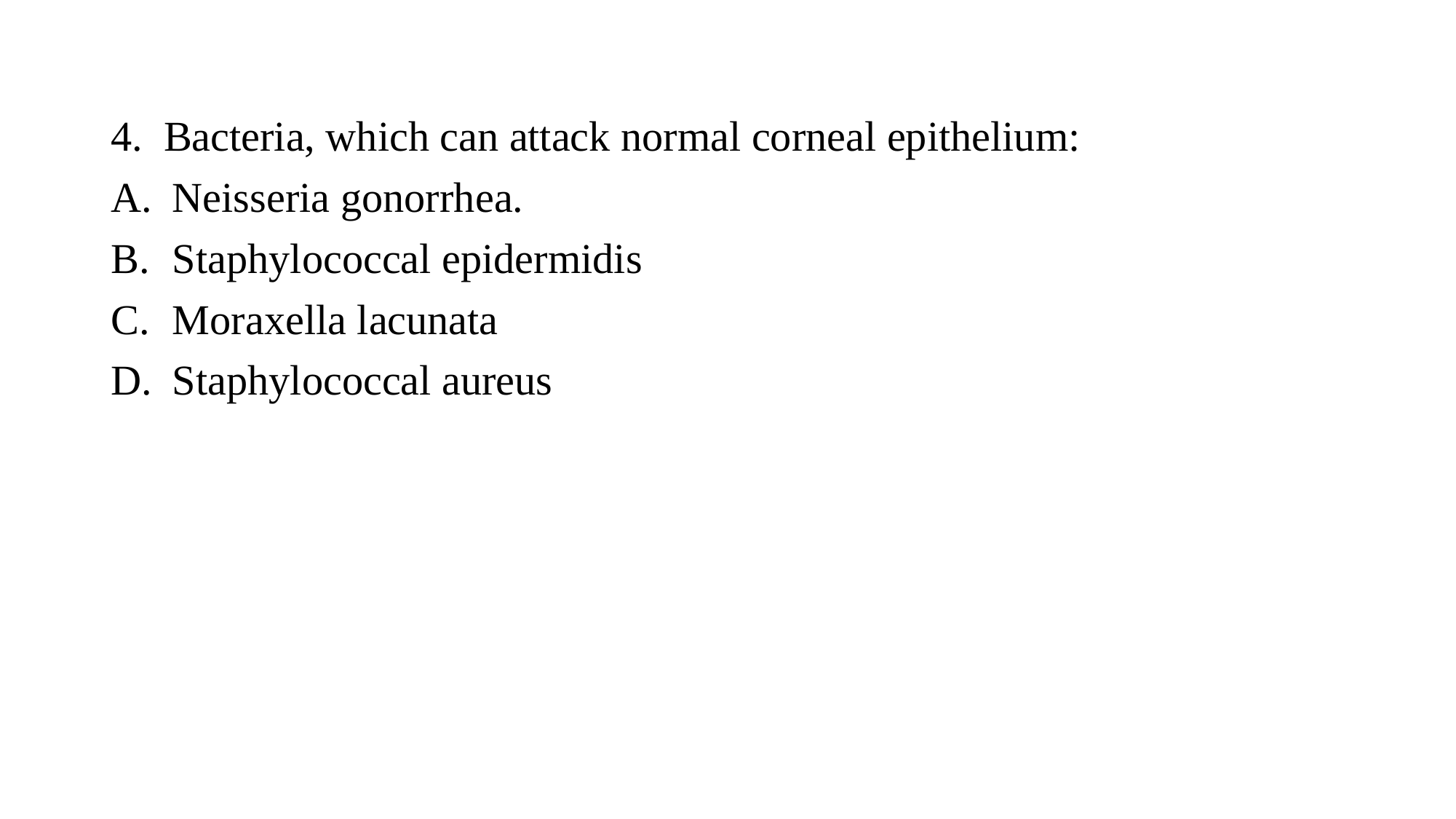

4.  Bacteria, which can attack normal corneal epithelium:
Neisseria gonorrhea.
Staphylococcal epidermidis
Moraxella lacunata
Staphylococcal aureus